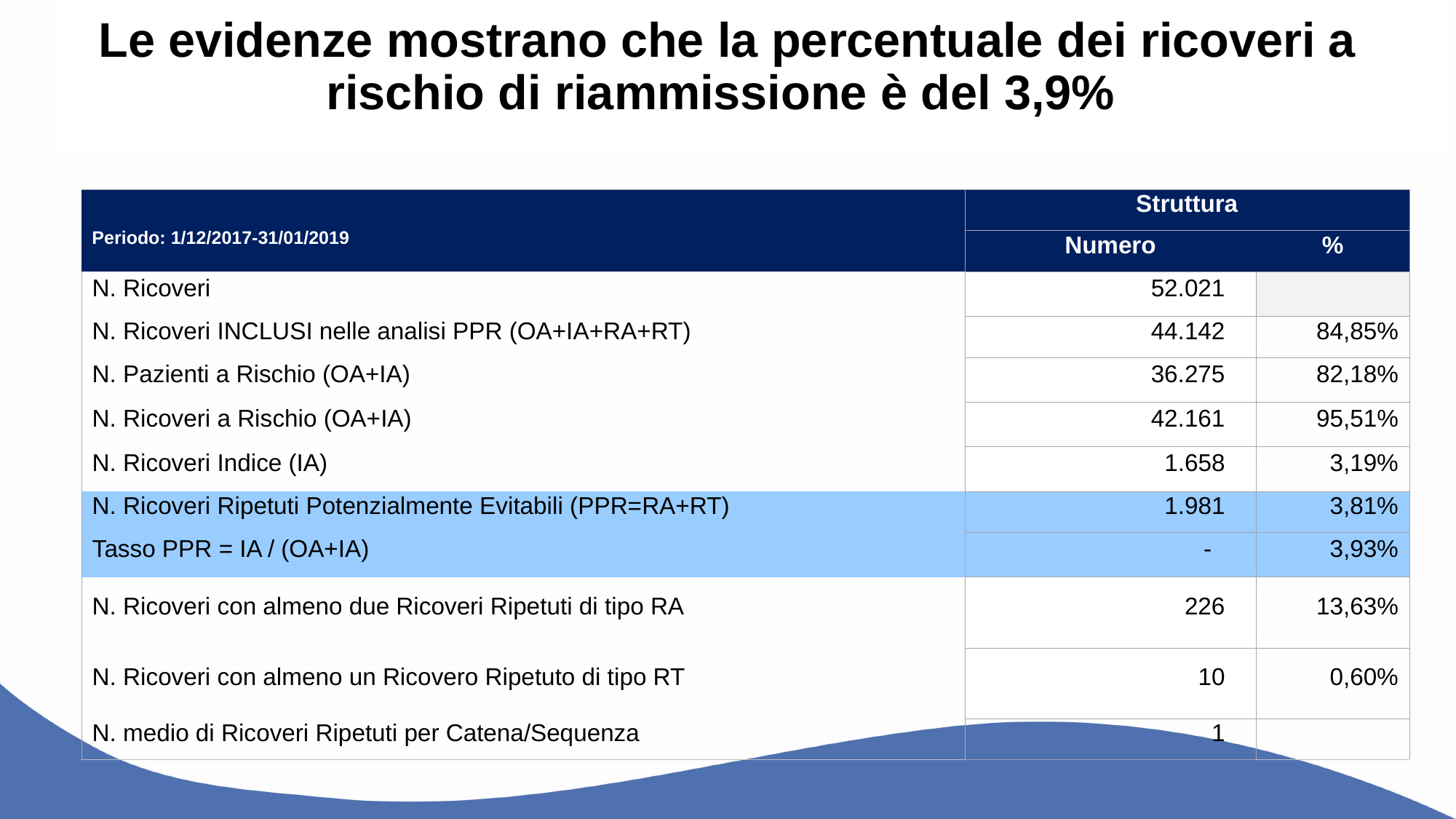

Le evidenze mostrano che la percentuale dei ricoveri a rischio di riammissione è del 3,9%
|  |  |  |  | Struttura |  |
| --- | --- | --- | --- | --- | --- |
|  |  |  |  | Numero | % |
| N. Ricoveri |  |  |  | 52.021 |  |
| N. Ricoveri INCLUSI nelle analisi PPR (OA+IA+RA+RT) |  |  |  | 44.142 | 84,85% |
| N. Pazienti a Rischio (OA+IA) |  |  |  | 36.275 | 82,18% |
| N. Ricoveri a Rischio (OA+IA) |  |  |  | 42.161 | 95,51% |
| N. Ricoveri Indice (IA) |  |  |  | 1.658 | 3,19% |
| N. Ricoveri Ripetuti Potenzialmente Evitabili (PPR=RA+RT) |  |  |  | 1.981 | 3,81% |
| Tasso PPR = IA / (OA+IA) |  |  |  | - | 3,93% |
| N. Ricoveri con almeno due Ricoveri Ripetuti di tipo RA |  |  |  | 226 | 13,63% |
| N. Ricoveri con almeno un Ricovero Ripetuto di tipo RT |  |  |  | 10 | 0,60% |
| N. medio di Ricoveri Ripetuti per Catena/Sequenza |  |  |  | 1 |  |
Periodo: 1/12/2017-31/01/2019